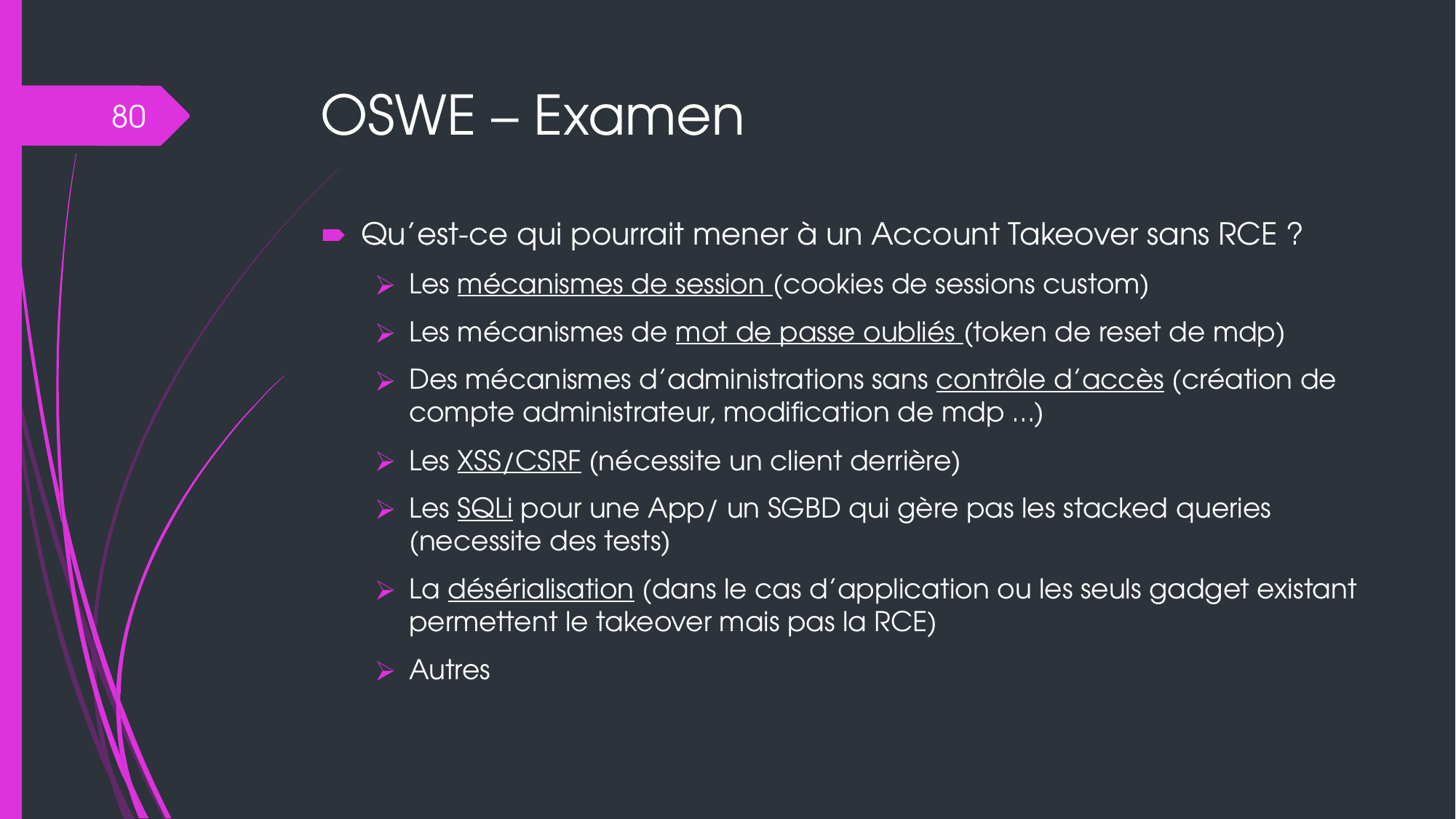

# OSWE – Examen
80
Qu’est-ce qui pourrait mener à un Account Takeover sans RCE ?
Les mécanismes de session (cookies de sessions custom)
Les mécanismes de mot de passe oubliés (token de reset de mdp)
Des mécanismes d’administrations sans contrôle d’accès (création de compte administrateur, modification de mdp …)
Les XSS/CSRF (nécessite un client derrière)
Les SQLi pour une App/ un SGBD qui gère pas les stacked queries (necessite des tests)
La désérialisation (dans le cas d’application ou les seuls gadget existant permettent le takeover mais pas la RCE)
Autres